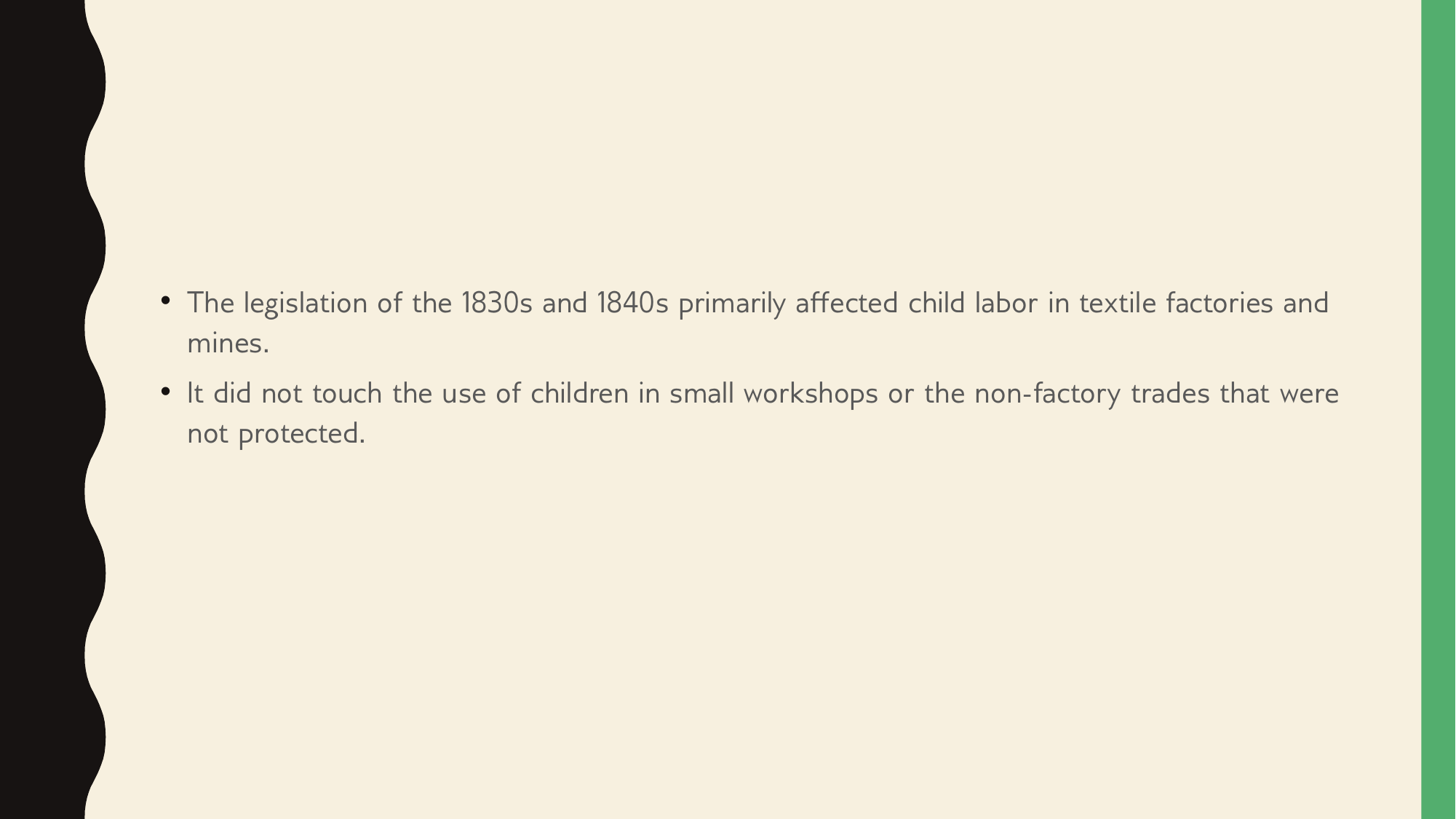

#
The legislation of the 1830s and 1840s primarily affected child labor in textile factories and mines.
It did not touch the use of children in small workshops or the non-factory trades that were not protected.